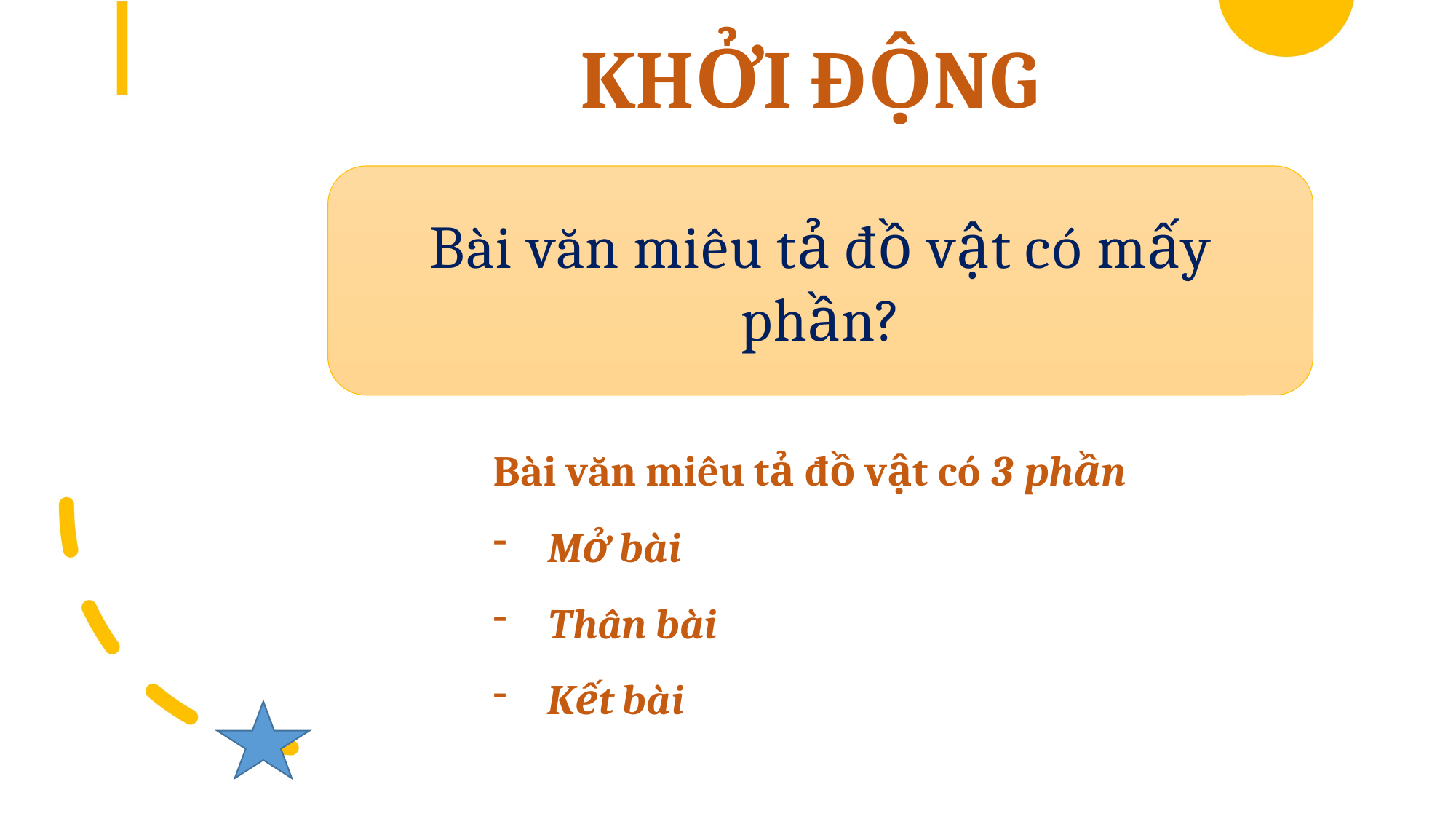

KHỞI ĐỘNG
Bài văn miêu tả đồ vật có mấy phần?
Bài văn miêu tả đồ vật có 3 phần
Mở bài
Thân bài
Kết bài